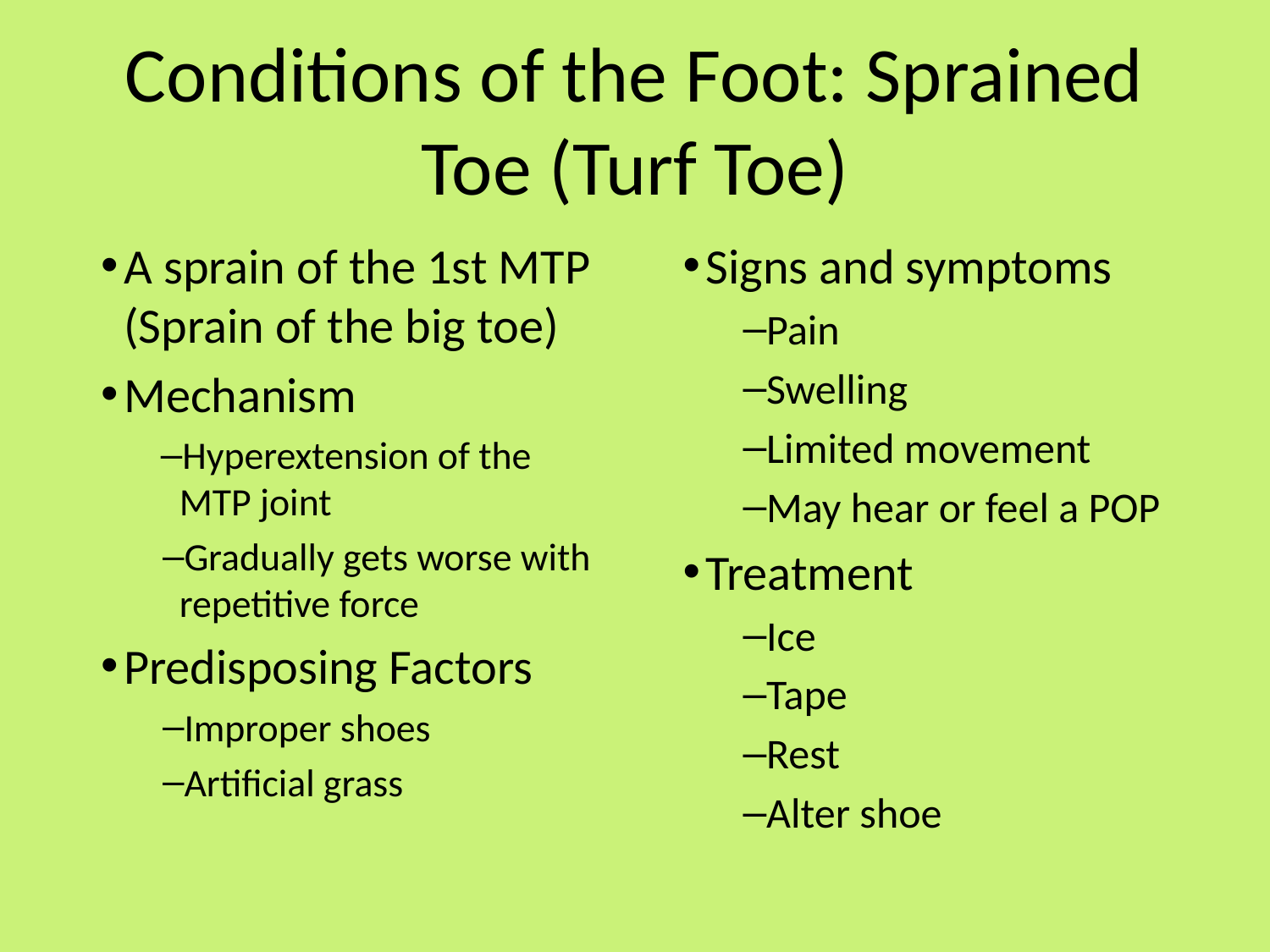

# Conditions of the Foot: Sprained Toe (Turf Toe)
A sprain of the 1st MTP (Sprain of the big toe)
Mechanism
Hyperextension of the MTP joint
Gradually gets worse with repetitive force
Predisposing Factors
Improper shoes
Artificial grass
Signs and symptoms
Pain
Swelling
Limited movement
May hear or feel a POP
Treatment
Ice
Tape
Rest
Alter shoe